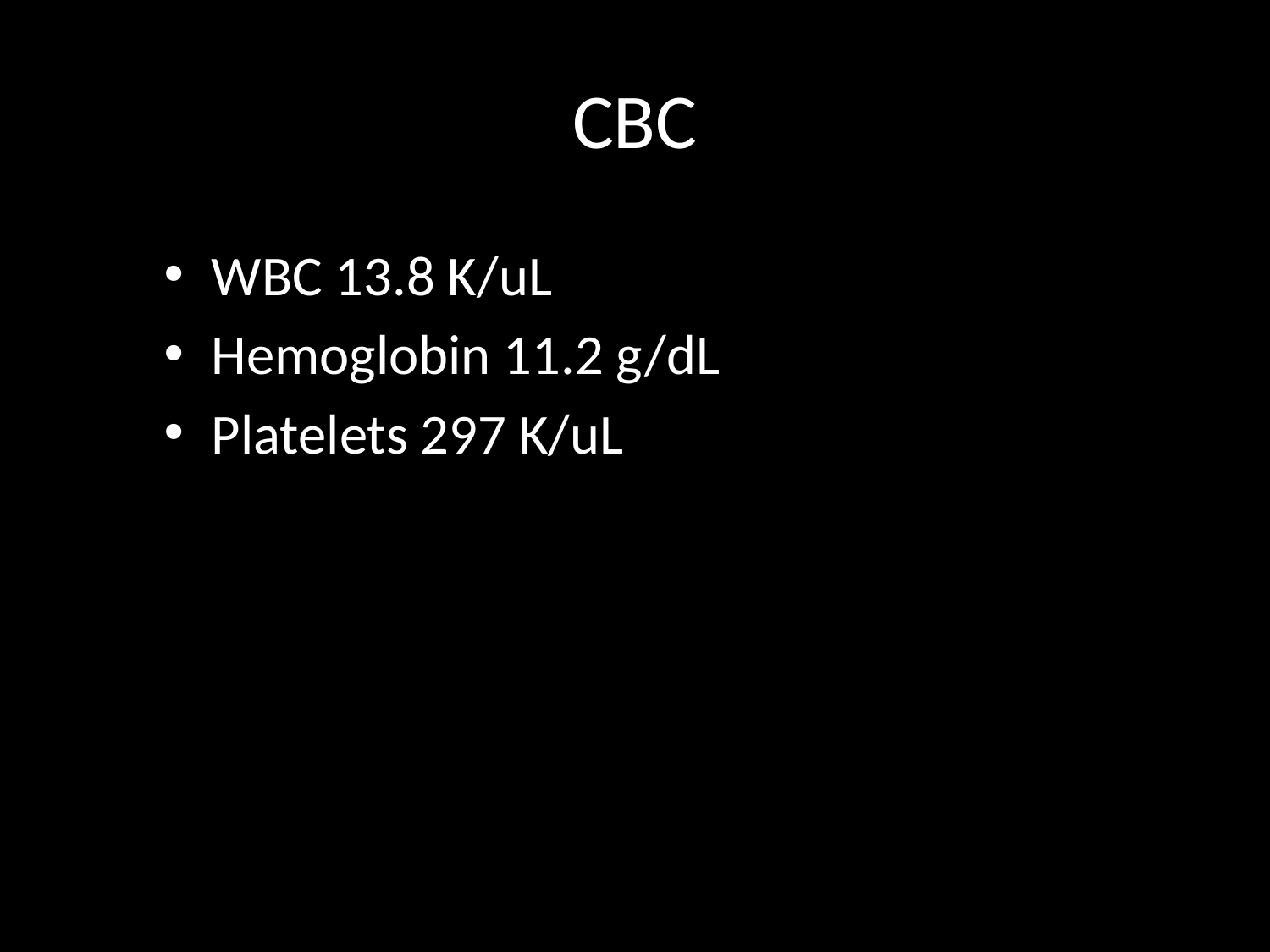

# CBC
WBC 13.8 K/uL
Hemoglobin 11.2 g/dL
Platelets 297 K/uL